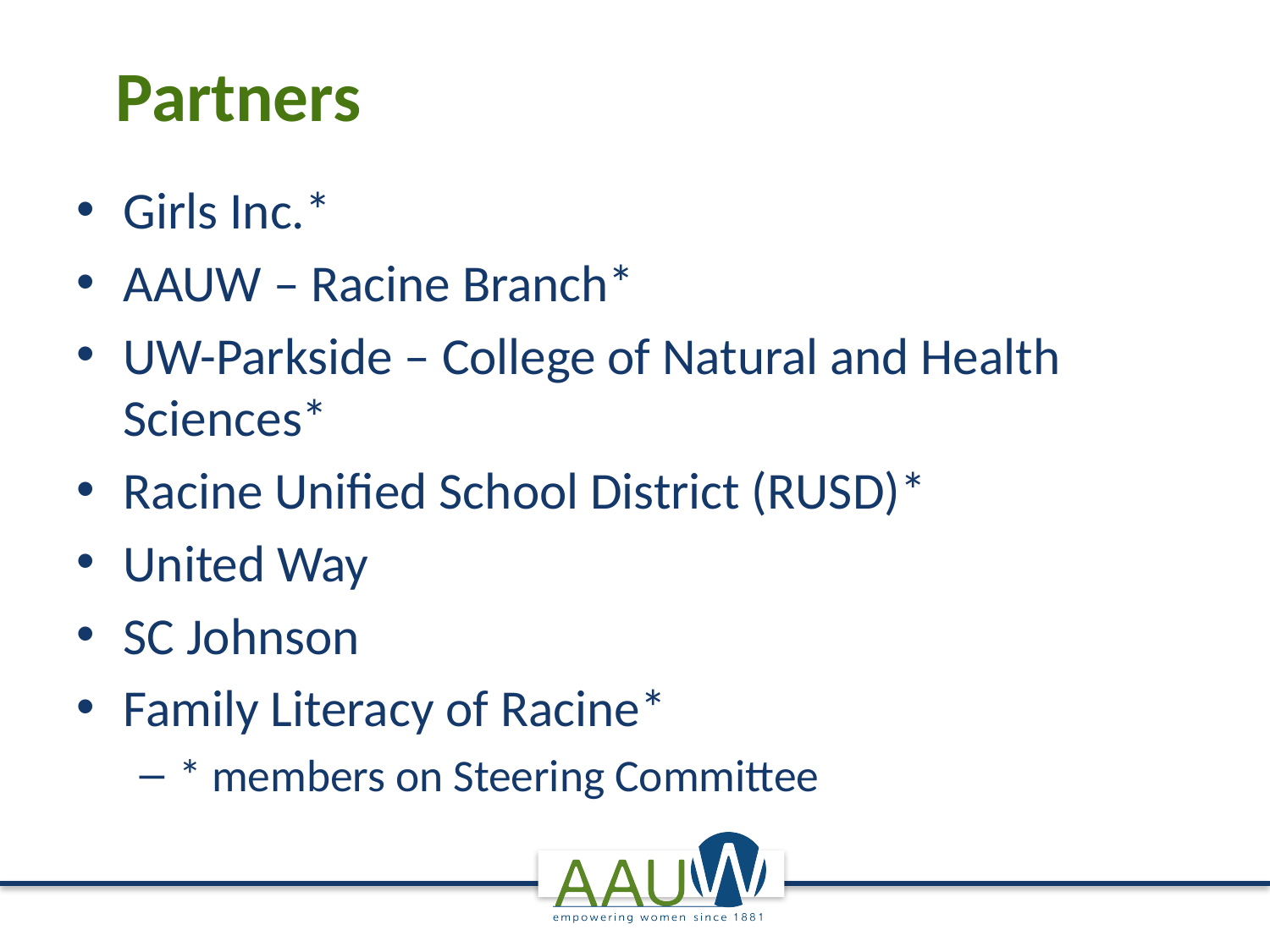

# Partners
Girls Inc.*
AAUW – Racine Branch*
UW-Parkside – College of Natural and Health Sciences*
Racine Unified School District (RUSD)*
United Way
SC Johnson
Family Literacy of Racine*
* members on Steering Committee